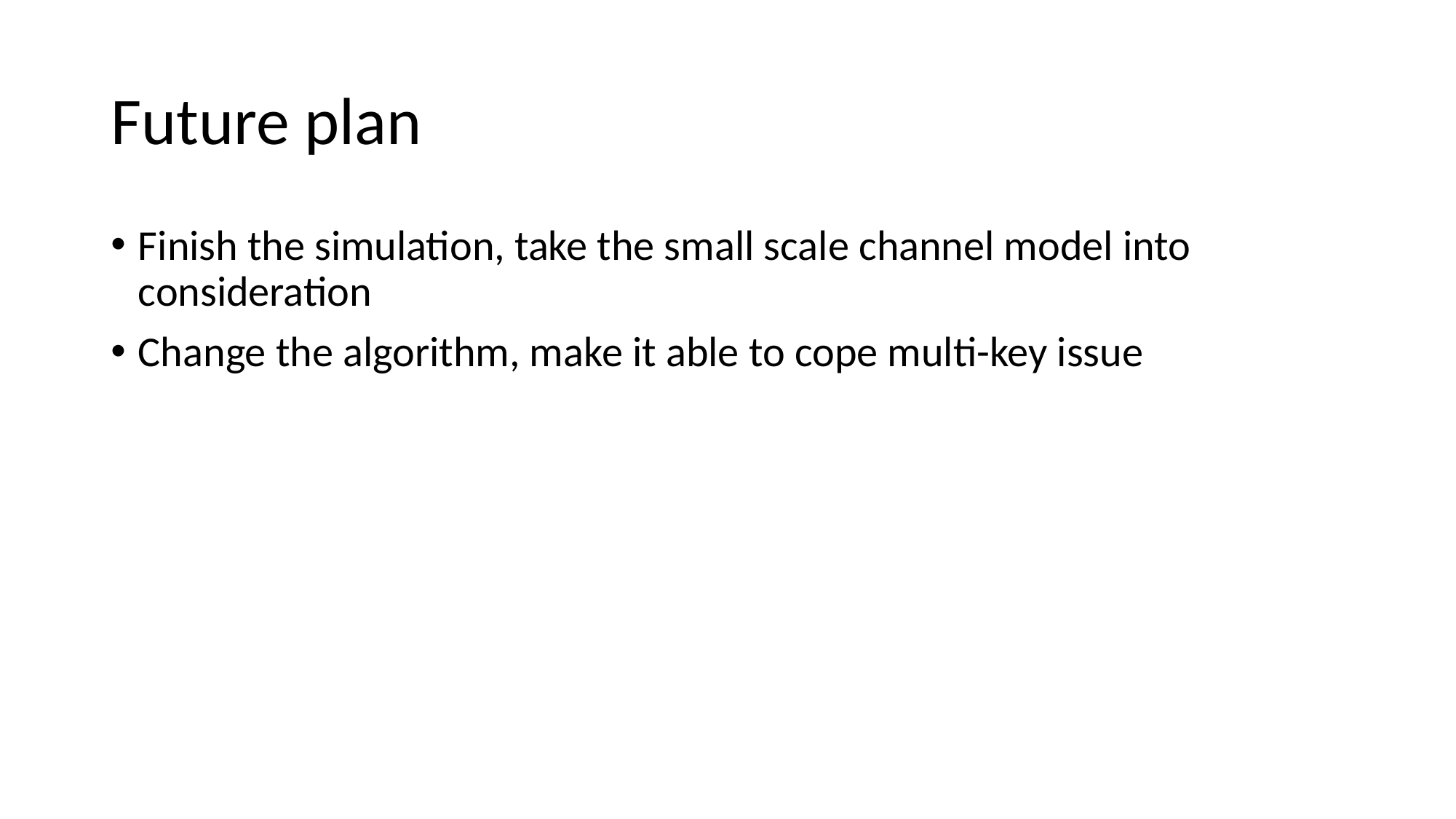

# Future plan
Finish the simulation, take the small scale channel model into consideration
Change the algorithm, make it able to cope multi-key issue